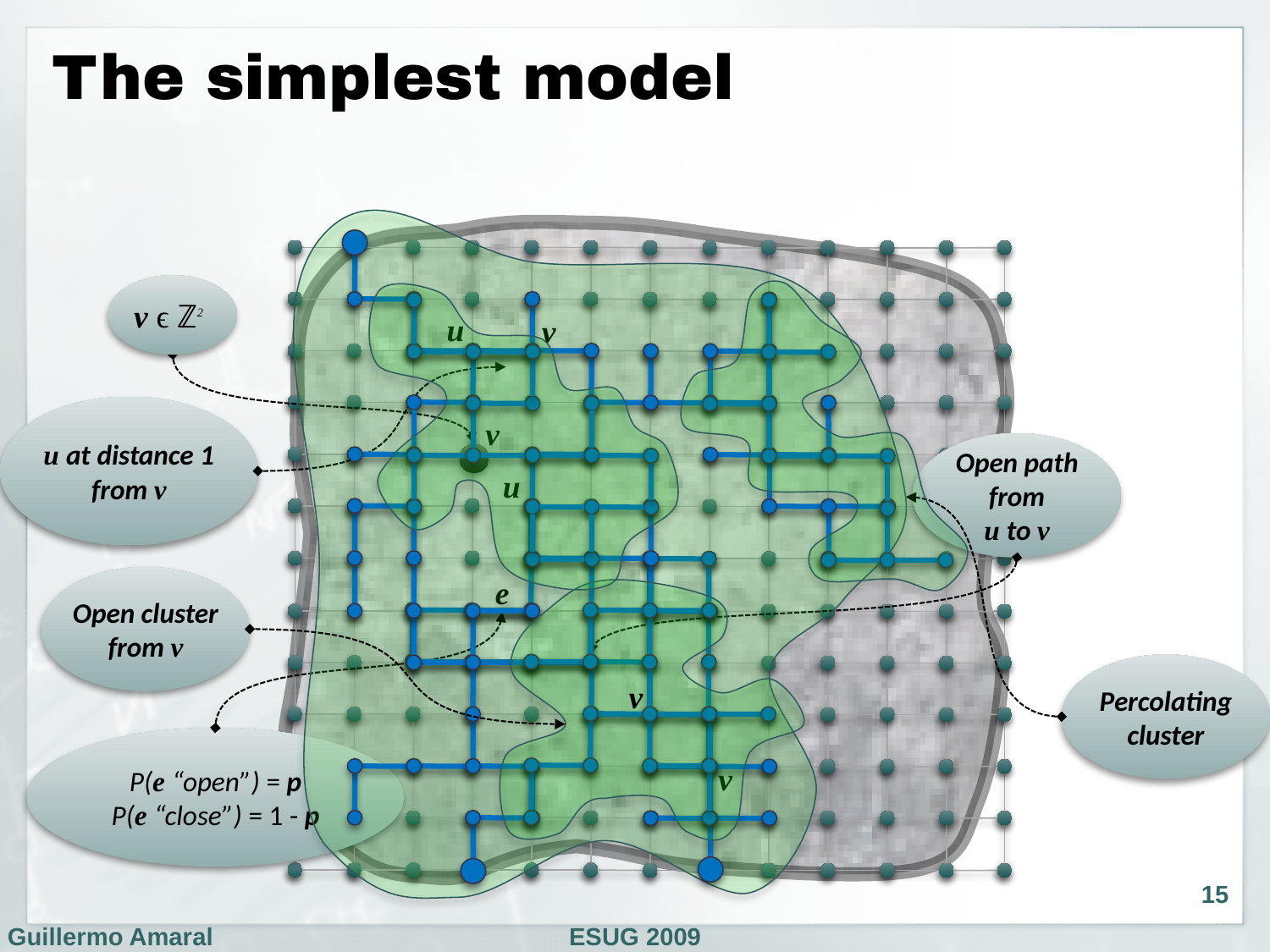

# The simplest model

Percolating cluster

v ϵ ℤ2
v

Open cluster from v
v
u
v
u at distance 1 from v
Open path from
u to v
u

v
e
P(e “open”) = p
P(e “close”) = 1 - p
15
Guillermo Amaral